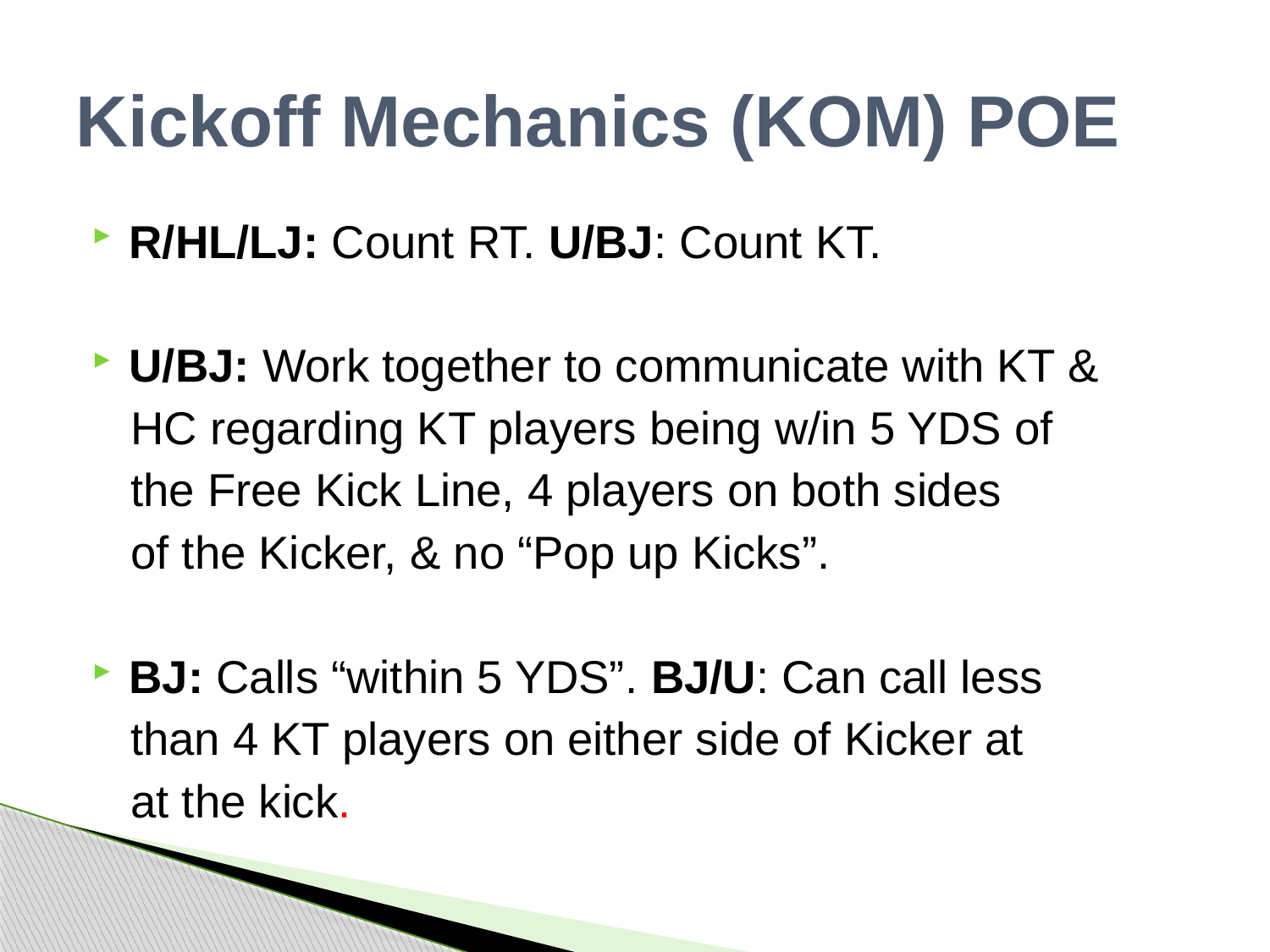

# Kickoff Mechanics (KOM) POE
R/HL/LJ: Count RT. U/BJ: Count KT.

U/BJ: Work together to communicate with KT &
   HC regarding KT players being w/in 5 YDS of
   the Free Kick Line, 4 players on both sides
   of the Kicker, & no “Pop up Kicks”.

BJ: Calls “within 5 YDS”. BJ/U: Can call less
   than 4 KT players on either side of Kicker at
   at the kick.